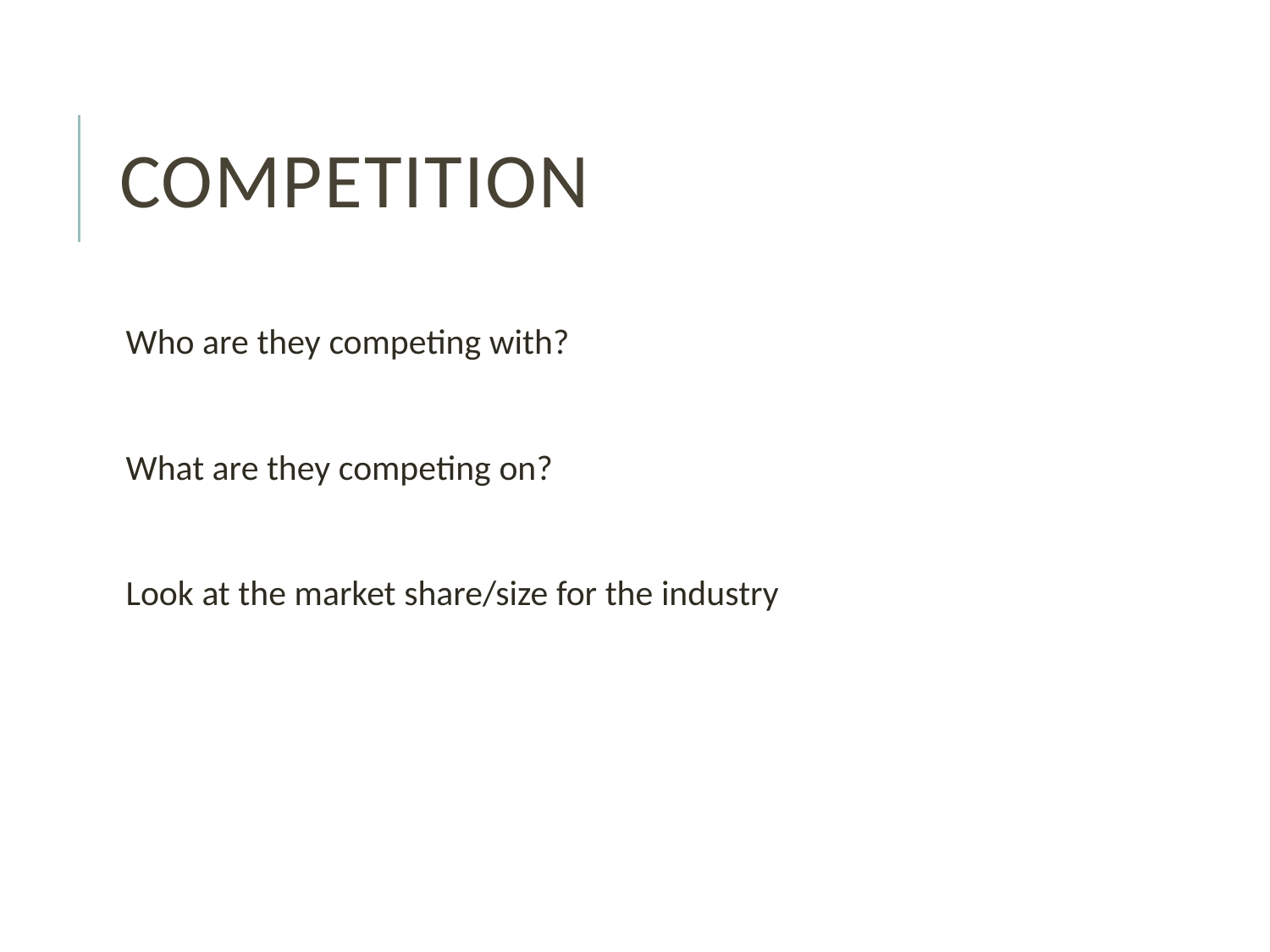

# COMPETITION
Who are they competing with?

What are they competing on?

Look at the market share/size for the industry